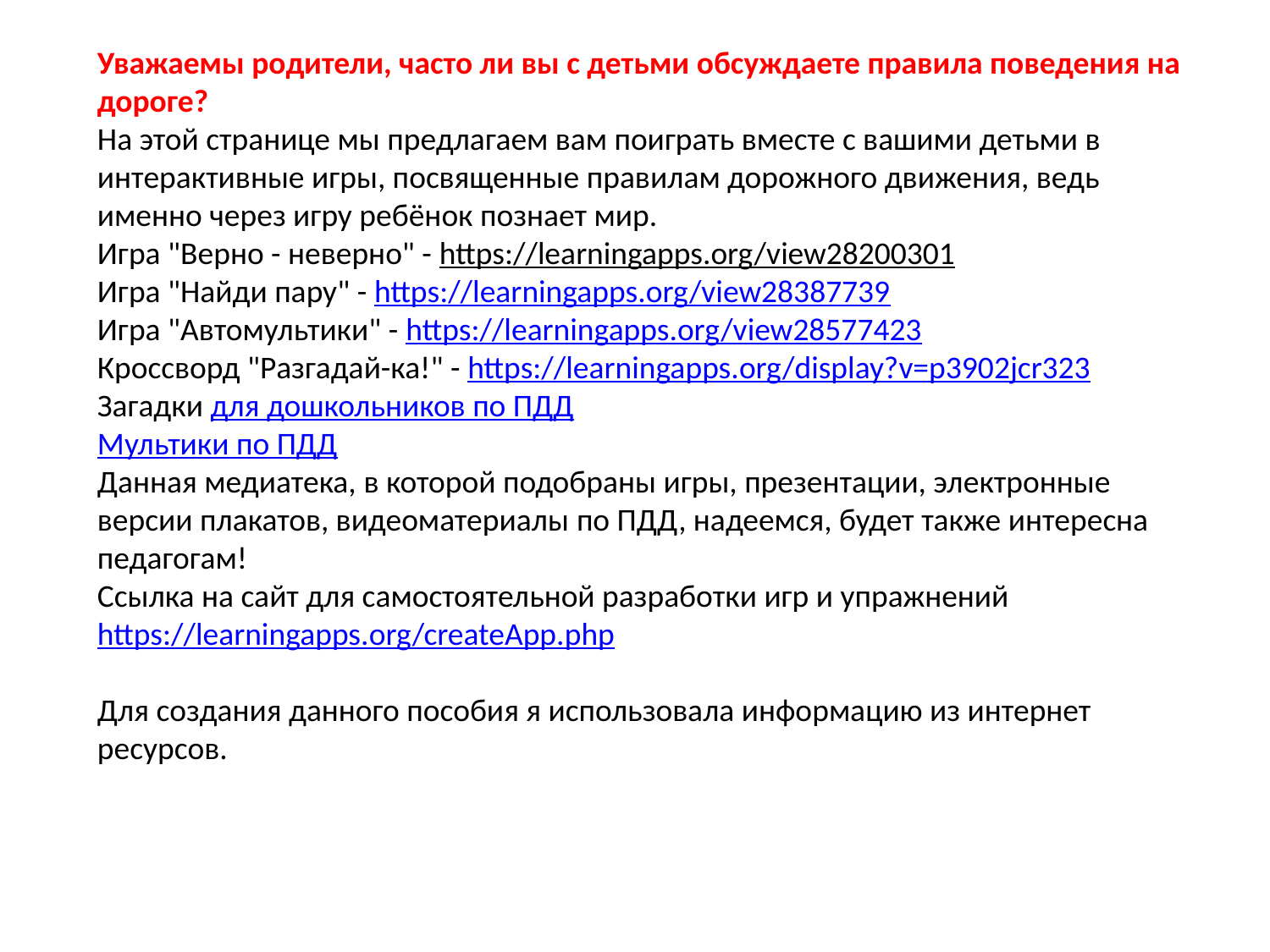

Уважаемы родители, часто ли вы с детьми обсуждаете правила поведения на дороге?
На этой странице мы предлагаем вам поиграть вместе с вашими детьми в интерактивные игры, посвященные правилам дорожного движения, ведь именно через игру ребёнок познает мир.
Игра "Верно - неверно" - https://learningapps.org/view28200301
Игра "Найди пару" - https://learningapps.org/view28387739
Игра "Автомультики" - https://learningapps.org/view28577423
Кроссворд "Разгадай-ка!" - https://learningapps.org/display?v=p3902jcr323
Загадки для дошкольников по ПДД
Мультики по ПДД
Данная медиатека, в которой подобраны игры, презентации, электронные версии плакатов, видеоматериалы по ПДД, надеемся, будет также интересна педагогам!
Ссылка на сайт для самостоятельной разработки игр и упражнений https://learningapps.org/createApp.php

Для создания данного пособия я использовала информацию из интернет ресурсов.